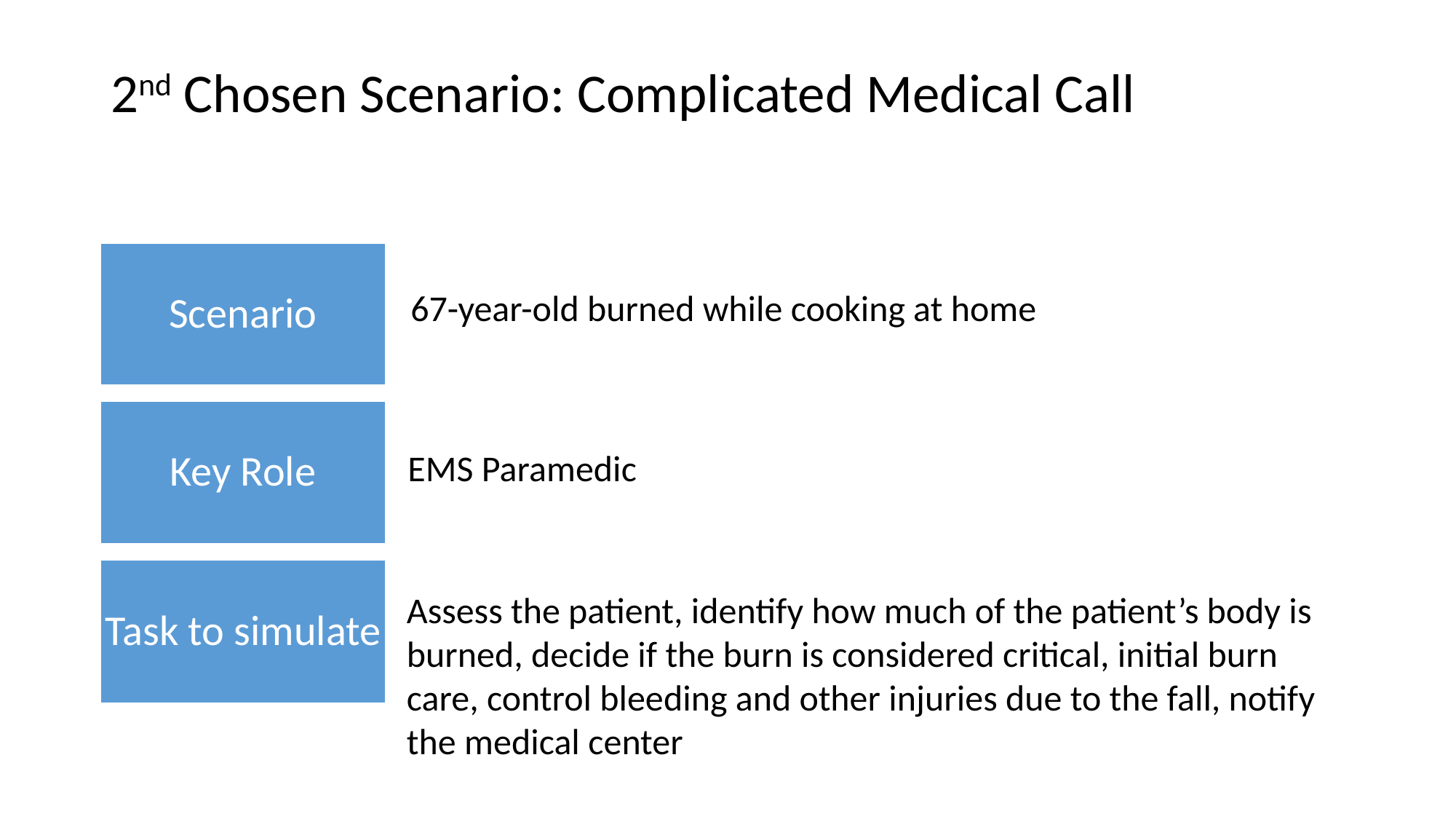

# 2nd Chosen Scenario: Complicated Medical Call

Scenario
67-year-old burned while cooking at home

Key Role
EMS Paramedic

Task to simulate
Assess the patient, identify how much of the patient’s body is burned, decide if the burn is considered critical, initial burn care, control bleeding and other injuries due to the fall, notify the medical center